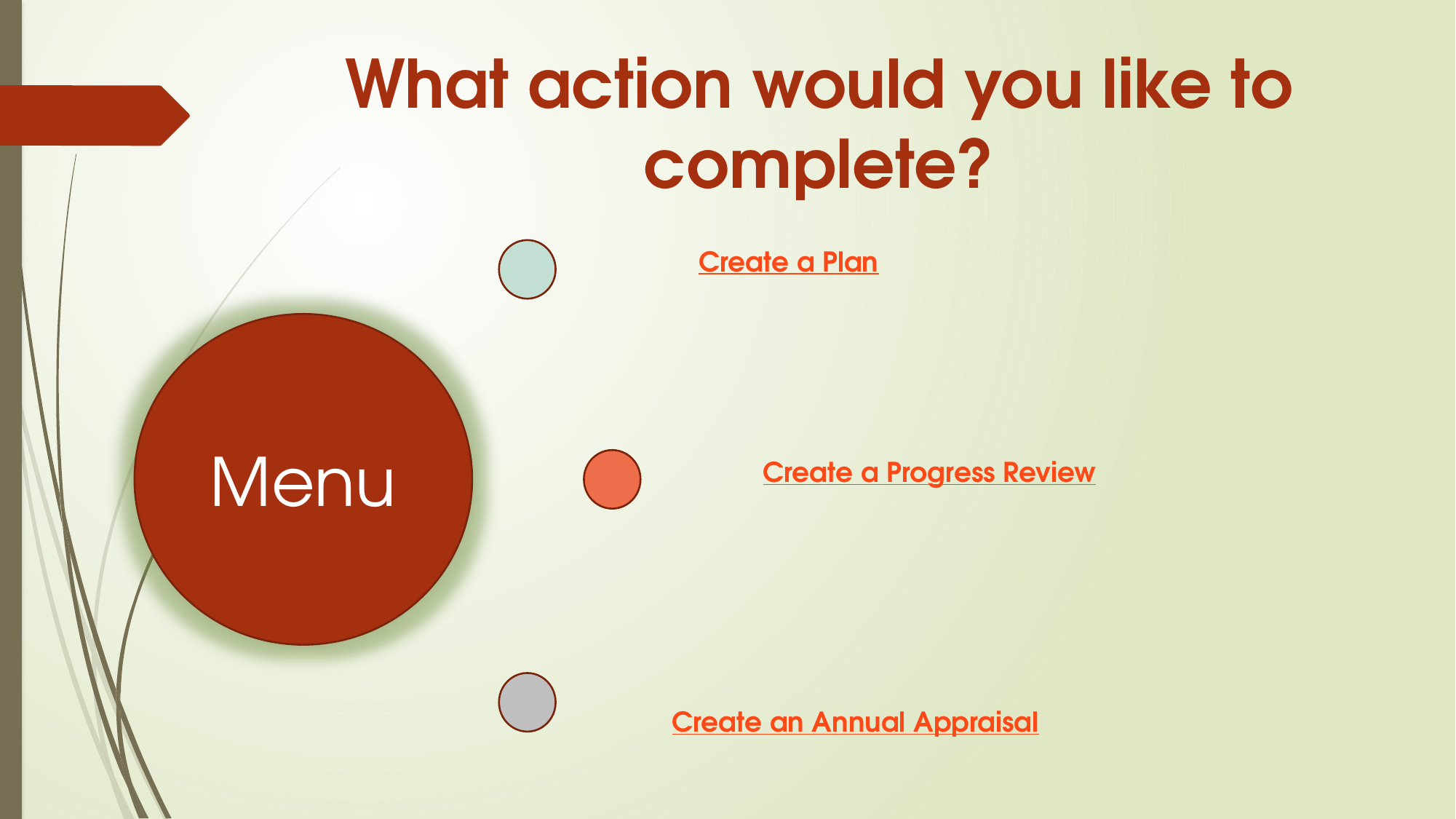

What action would you like to complete?
Create a Plan

Menu

Create a Progress Review

Create an Annual Appraisal